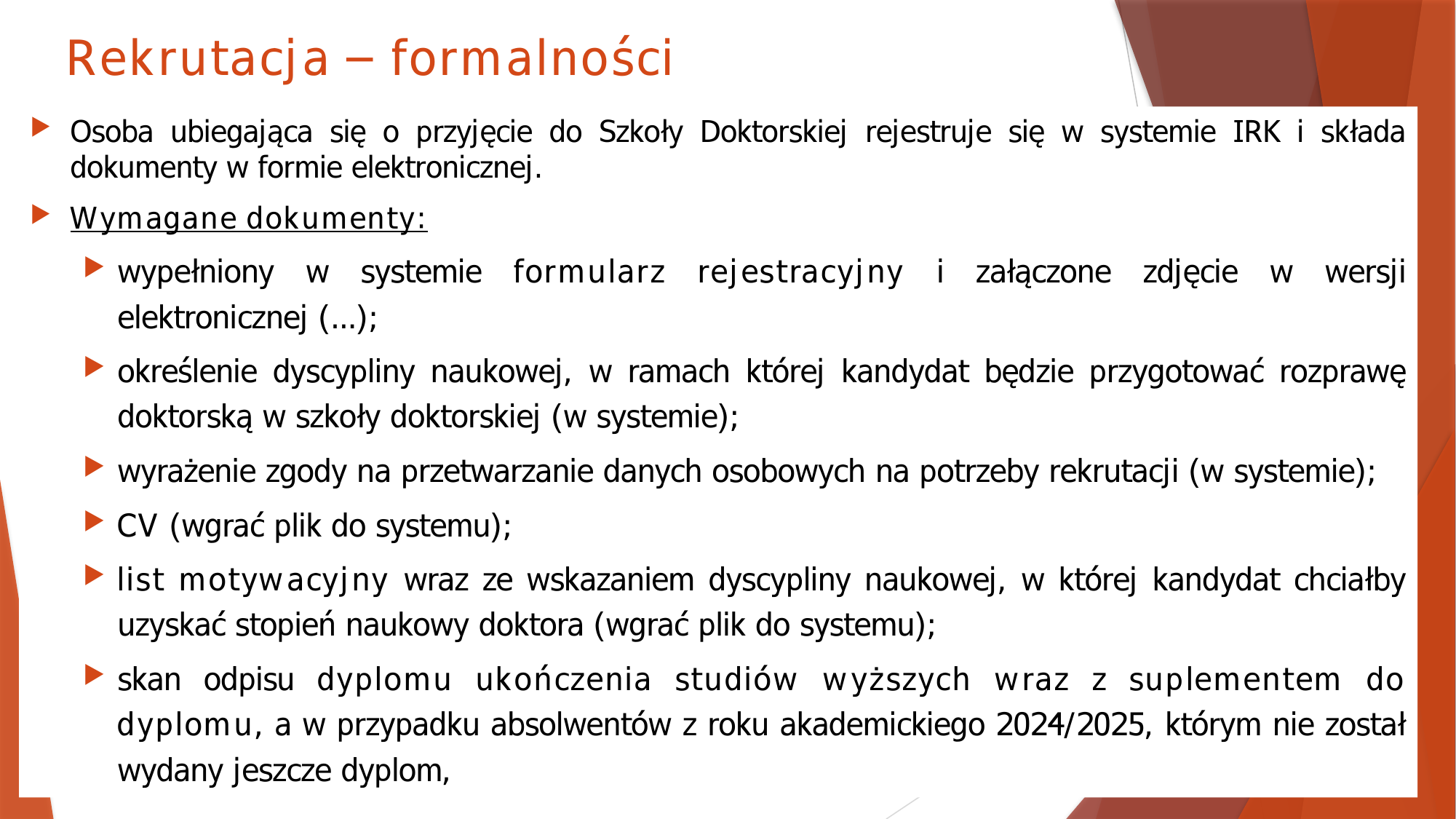

# Rekrutacja – formalności
Osoba ubiegająca się o przyjęcie do Szkoły Doktorskiej rejestruje się w systemie IRK i składa dokumenty w formie elektronicznej.
Wymagane dokumenty:
wypełniony w systemie formularz rejestracyjny i załączone zdjęcie w wersji elektronicznej (…);
określenie dyscypliny naukowej, w ramach której kandydat będzie przygotować rozprawę doktorską w szkoły doktorskiej (w systemie);
wyrażenie zgody na przetwarzanie danych osobowych na potrzeby rekrutacji (w systemie);
CV (wgrać plik do systemu);
list motywacyjny wraz ze wskazaniem dyscypliny naukowej, w której kandydat chciałby uzyskać stopień naukowy doktora (wgrać plik do systemu);
skan odpisu dyplomu ukończenia studiów wyższych wraz z suplementem do dyplomu, a w przypadku absolwentów z roku akademickiego 2024/2025, którym nie został wydany jeszcze dyplom,